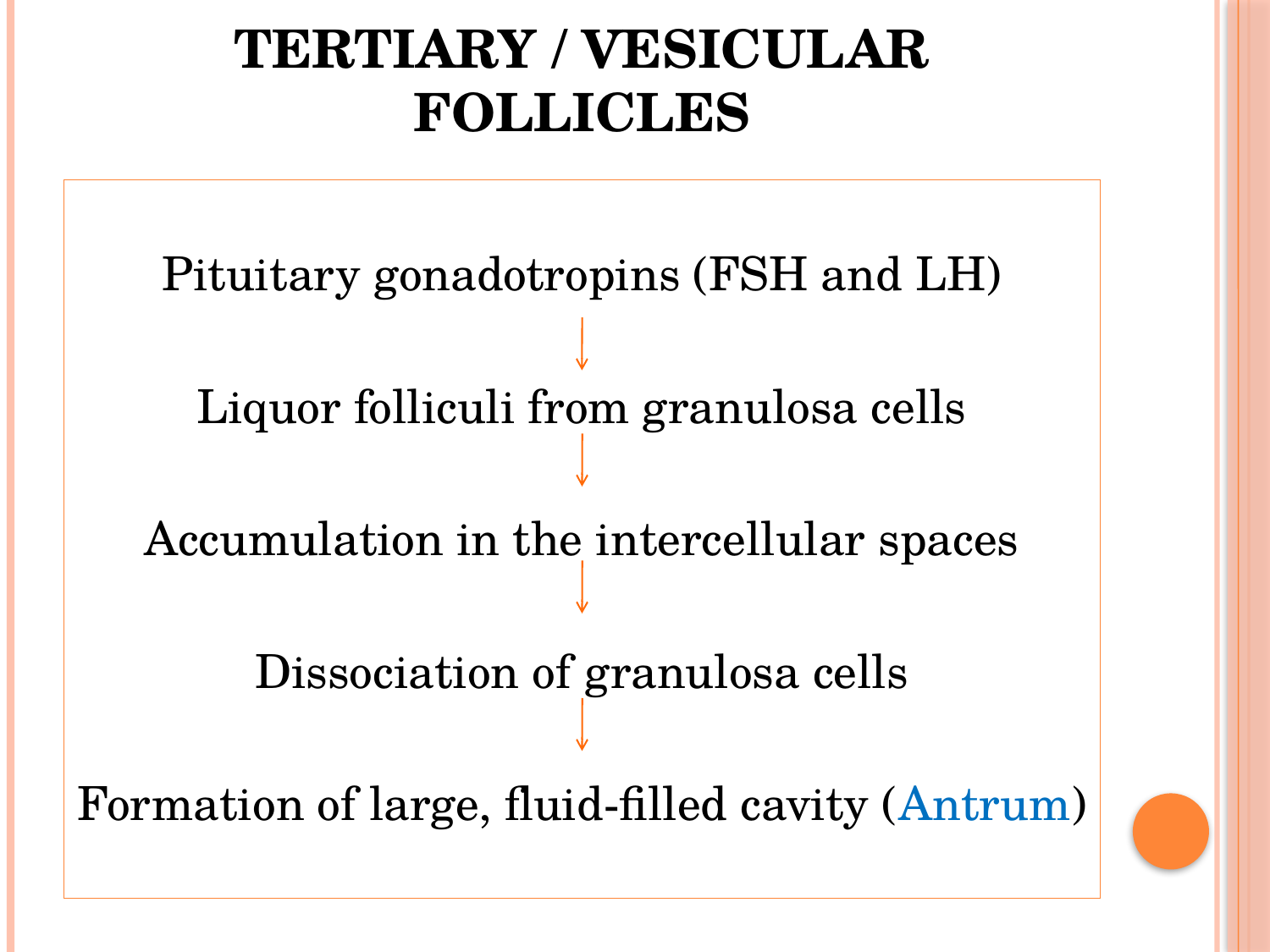

# tertiary / vesicular follicles

Pituitary gonadotropins (FSH and LH)

Liquor folliculi from granulosa cells

Accumulation in the intercellular spaces

Dissociation of granulosa cells

Formation of large, fluid-filled cavity (Antrum)